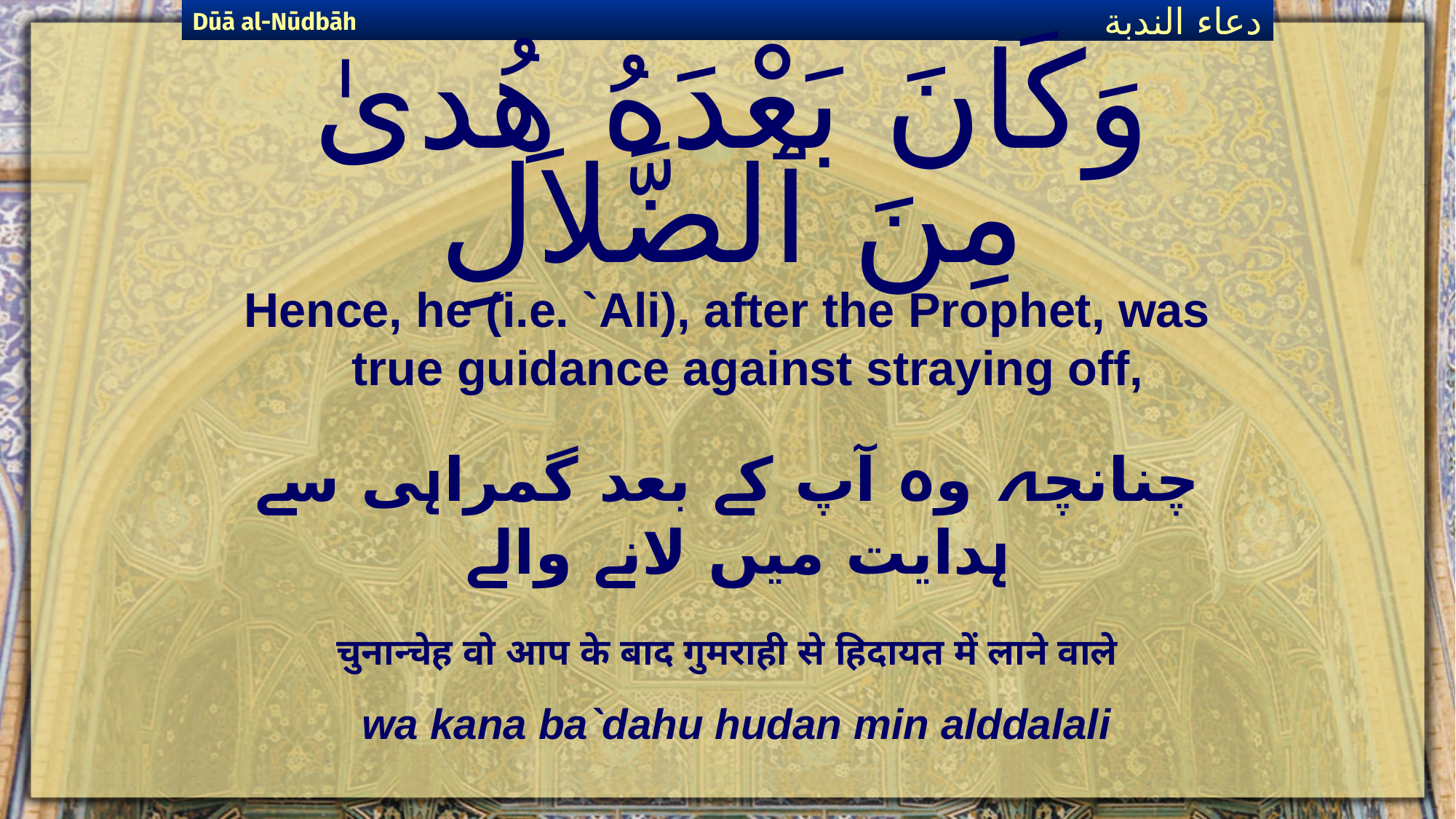

Dūā al-Nūdbāh
دعاء الندبة
# وَكَانَ بَعْدَهُ هُدىٰ مِنَ ٱلضَّلاَلِ
Hence, he (i.e. `Ali), after the Prophet, was true guidance against straying off,
چنانچہ وہ آپ کے بعد گمراہی سے ہدایت میں لانے والے
चुनान्चेह वो आप के बाद गुमराही से हिदायत में लाने वाले
wa kana ba`dahu hudan min alddalali